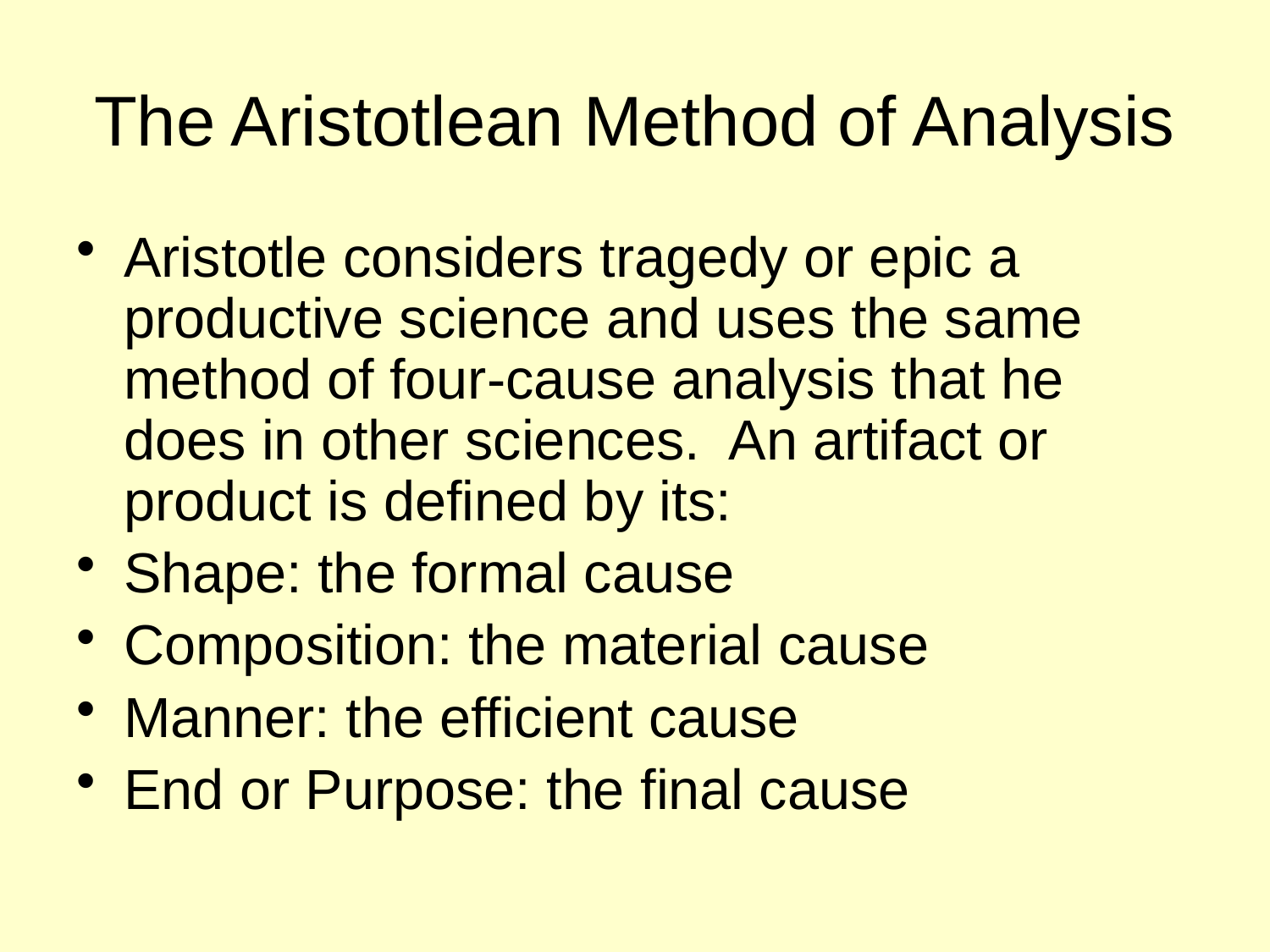

# The Aristotlean Method of Analysis
Aristotle considers tragedy or epic a productive science and uses the same method of four-cause analysis that he does in other sciences.  An artifact or product is defined by its:
Shape: the formal cause
Composition: the material cause
Manner: the efficient cause
End or Purpose: the final cause